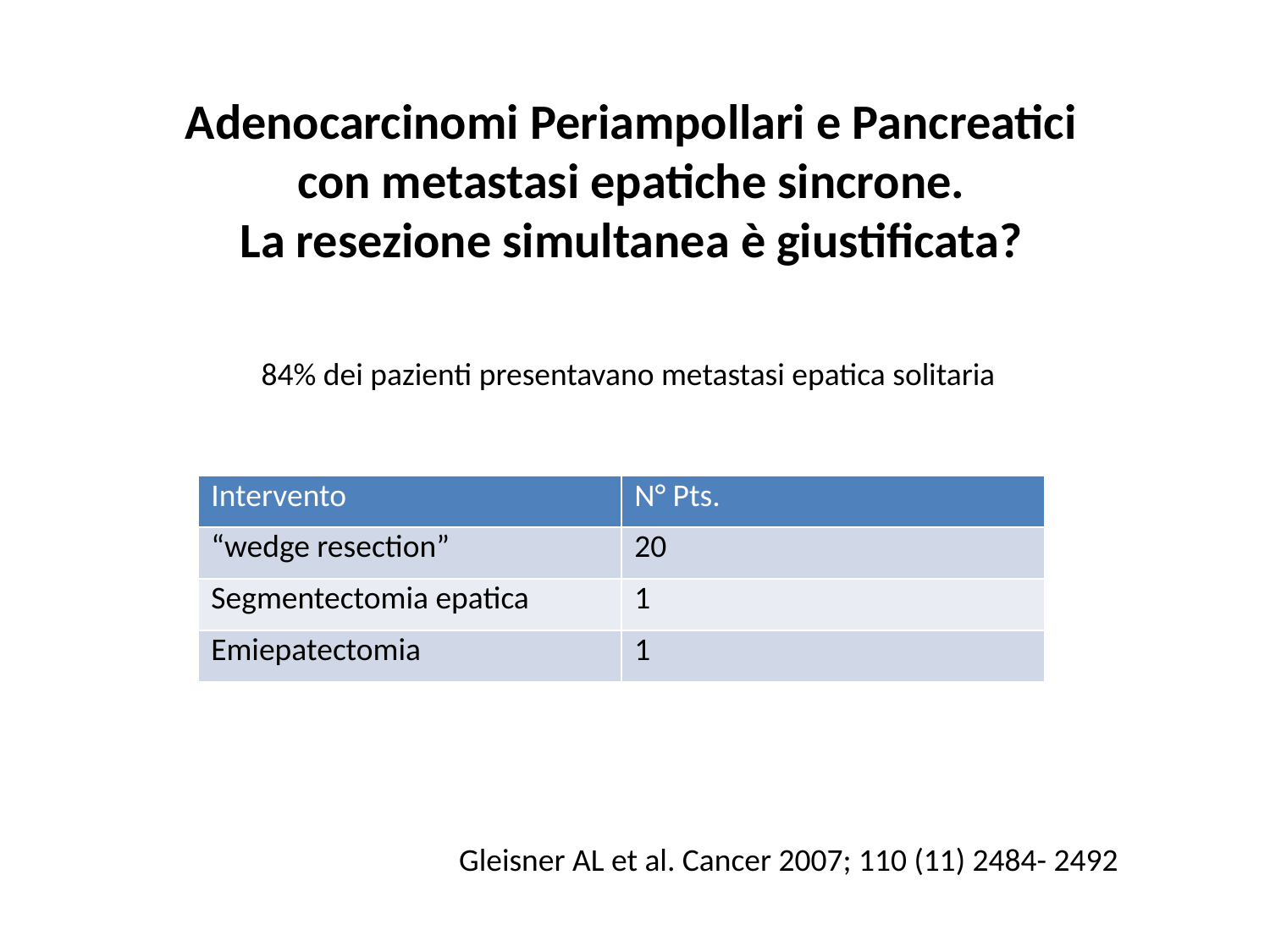

# Adenocarcinomi Periampollari e Pancreatici con metastasi epatiche sincrone. La resezione simultanea è giustificata?
84% dei pazienti presentavano metastasi epatica solitaria
| Intervento | N° Pts. |
| --- | --- |
| “wedge resection” | 20 |
| Segmentectomia epatica | 1 |
| Emiepatectomia | 1 |
Gleisner AL et al. Cancer 2007; 110 (11) 2484- 2492